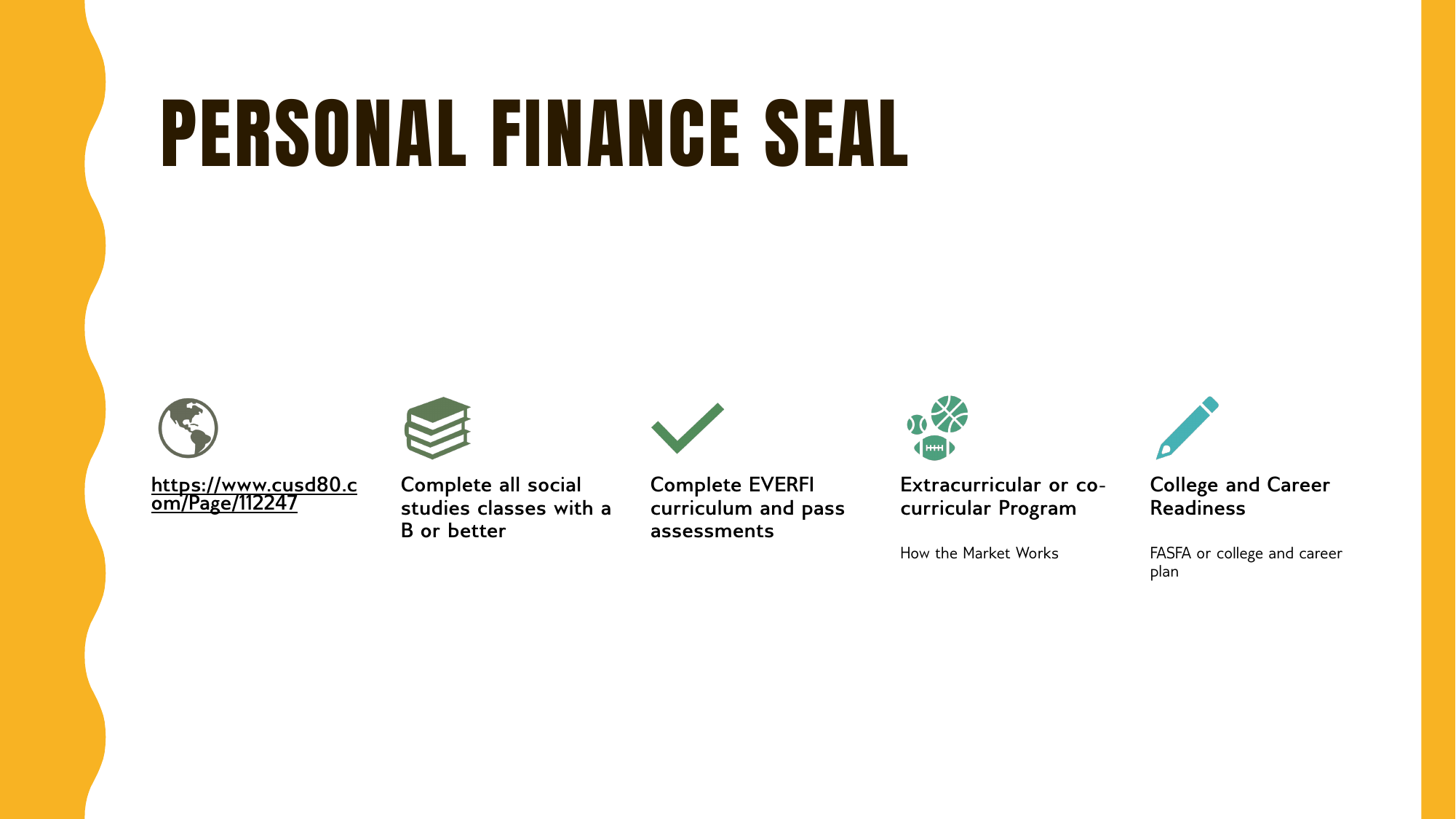

# Personal Finance Seal
https://www.cusd80.com/Page/112247
Complete all social studies classes with a B or better
Complete EVERFI curriculum and pass assessments
Extracurricular or co-curricular Program
How the Market Works
College and Career Readiness
FASFA or college and career plan